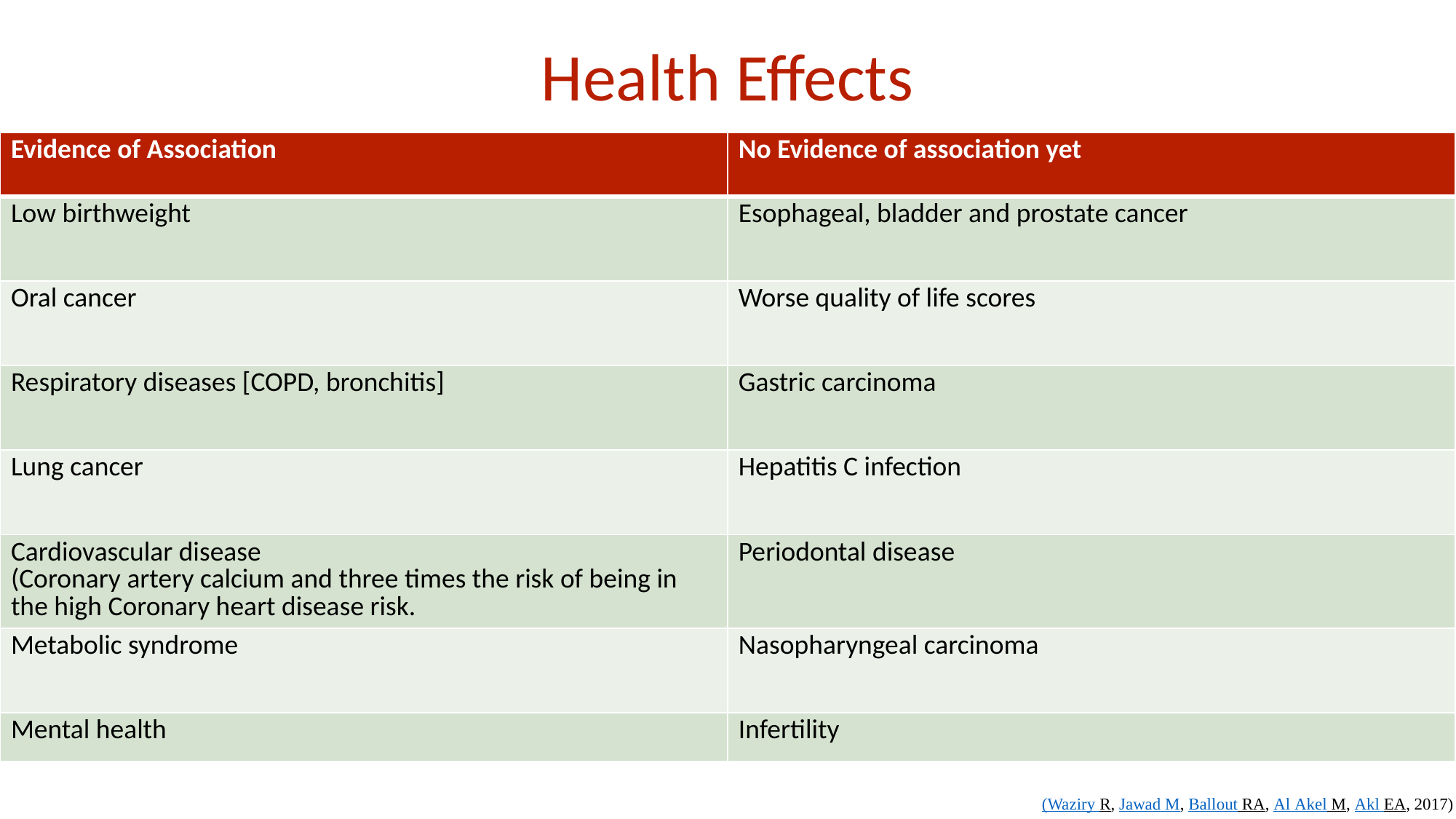

# Health Effects
| Evidence of Association | No Evidence of association yet |
| --- | --- |
| Low birthweight | Esophageal, bladder and prostate cancer |
| Oral cancer | Worse quality of life scores |
| Respiratory diseases [COPD, bronchitis] | Gastric carcinoma |
| Lung cancer | Hepatitis C infection |
| Cardiovascular disease (Coronary artery calcium and three times the risk of being in the high Coronary heart disease risk. | Periodontal disease |
| Metabolic syndrome | Nasopharyngeal carcinoma |
| Mental health | Infertility |

(Waziry R, Jawad M, Ballout RA, Al Akel M, Akl EA, 2017)